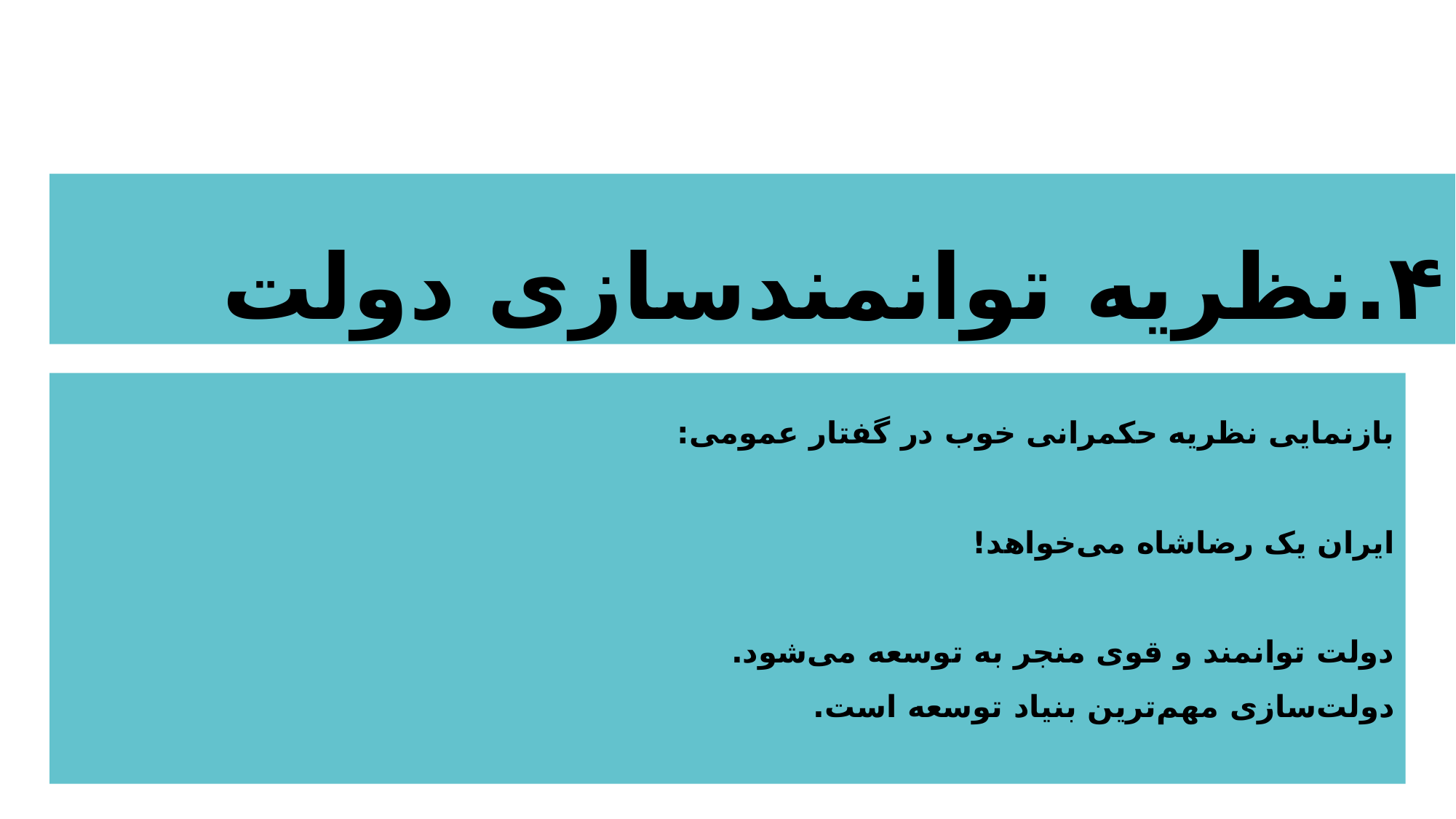

# ۴.نظریه توانمندسازی دولت
بازنمایی نظریه حکمرانی خوب در گفتار عمومی:

ایران یک رضاشاه می‌خواهد!

دولت توانمند و قوی منجر به توسعه می‌شود.
دولت‌سازی مهم‌ترین بنیاد توسعه است.